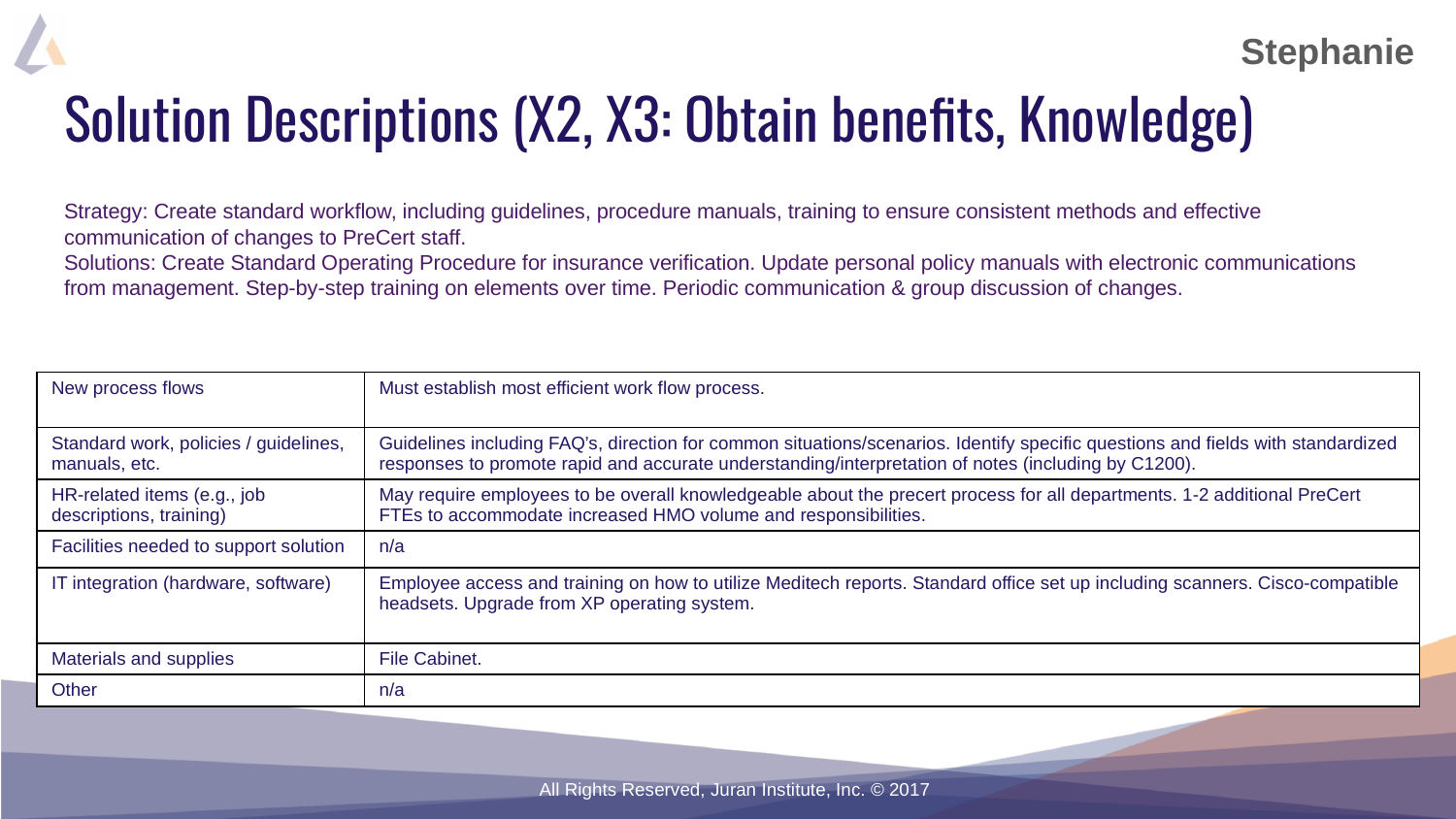

Stephanie
# Solution Descriptions (X2, X3: Obtain benefits, Knowledge)
Strategy: Create standard workflow, including guidelines, procedure manuals, training to ensure consistent methods and effective communication of changes to PreCert staff.
Solutions: Create Standard Operating Procedure for insurance verification. Update personal policy manuals with electronic communications from management. Step-by-step training on elements over time. Periodic communication & group discussion of changes.

|  |  |
| --- | --- |
| New process flows | Must establish most efficient work flow process. |
| Standard work, policies / guidelines, manuals, etc. | Guidelines including FAQ’s, direction for common situations/scenarios. Identify specific questions and fields with standardized responses to promote rapid and accurate understanding/interpretation of notes (including by C1200). |
| HR-related items (e.g., job descriptions, training) | May require employees to be overall knowledgeable about the precert process for all departments. 1-2 additional PreCert FTEs to accommodate increased HMO volume and responsibilities. |
| Facilities needed to support solution | n/a |
| IT integration (hardware, software) | Employee access and training on how to utilize Meditech reports. Standard office set up including scanners. Cisco-compatible headsets. Upgrade from XP operating system. |
| Materials and supplies | File Cabinet. |
| Other | n/a |